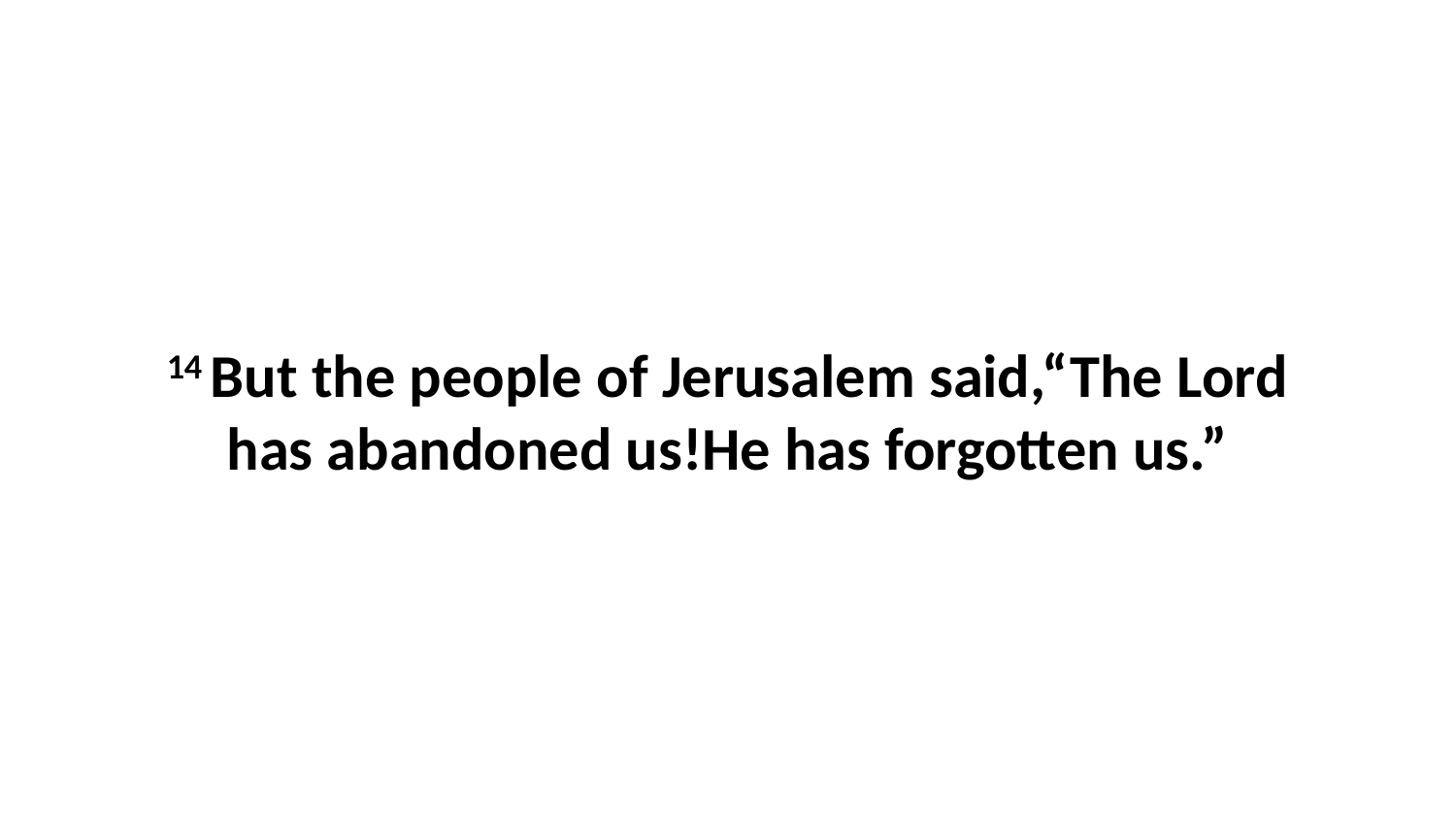

14 But the people of Jerusalem said,“The Lord has abandoned us!He has forgotten us.”